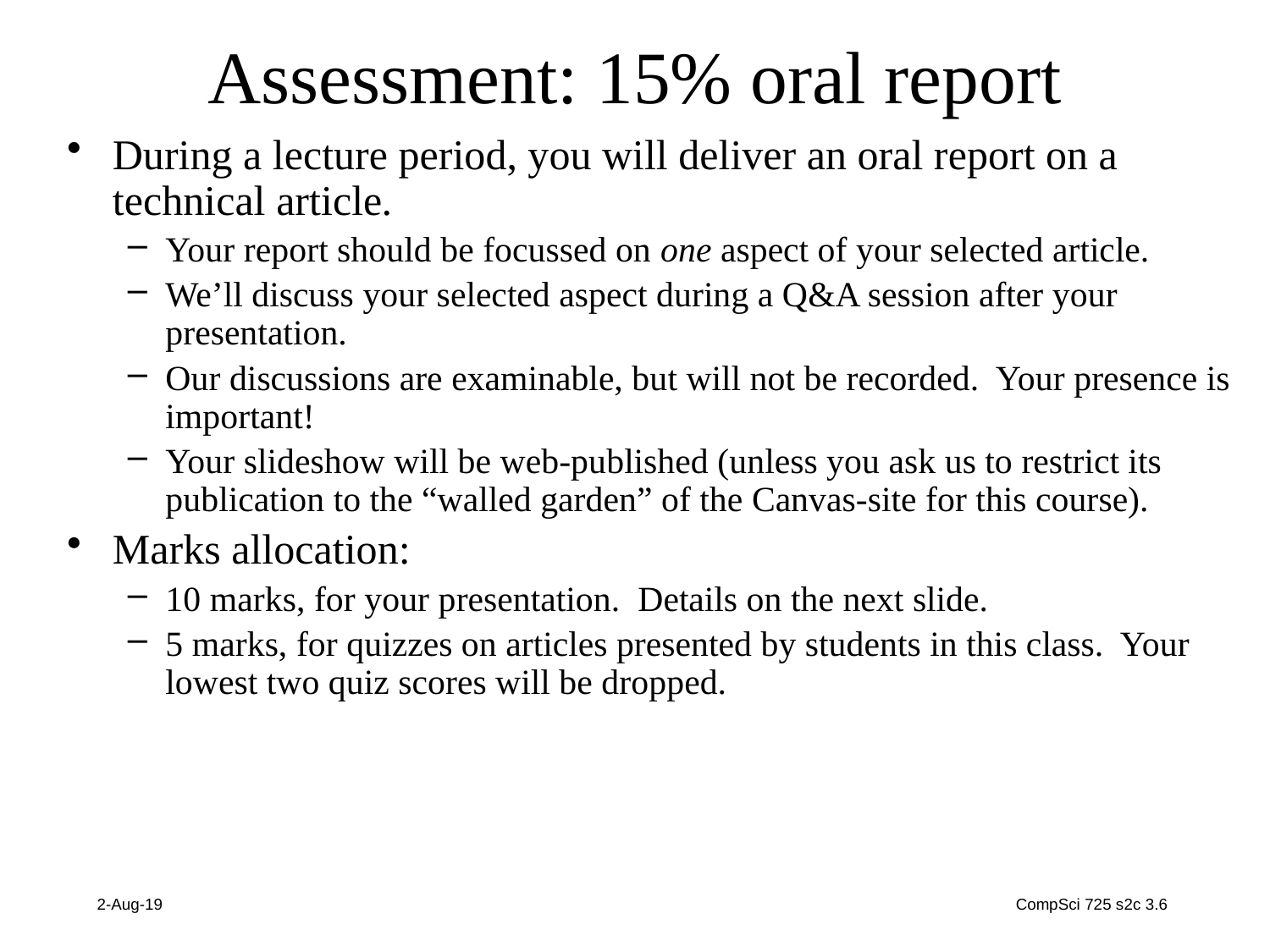

# Assessment: 15% oral report
During a lecture period, you will deliver an oral report on a technical article.
Your report should be focussed on one aspect of your selected article.
We’ll discuss your selected aspect during a Q&A session after your presentation.
Our discussions are examinable, but will not be recorded.  Your presence is important!
Your slideshow will be web-published (unless you ask us to restrict its publication to the “walled garden” of the Canvas-site for this course).
Marks allocation:
10 marks, for your presentation.  Details on the next slide.
5 marks, for quizzes on articles presented by students in this class.  Your lowest two quiz scores will be dropped.
2-Aug-19
CompSci 725 s2c 3.6